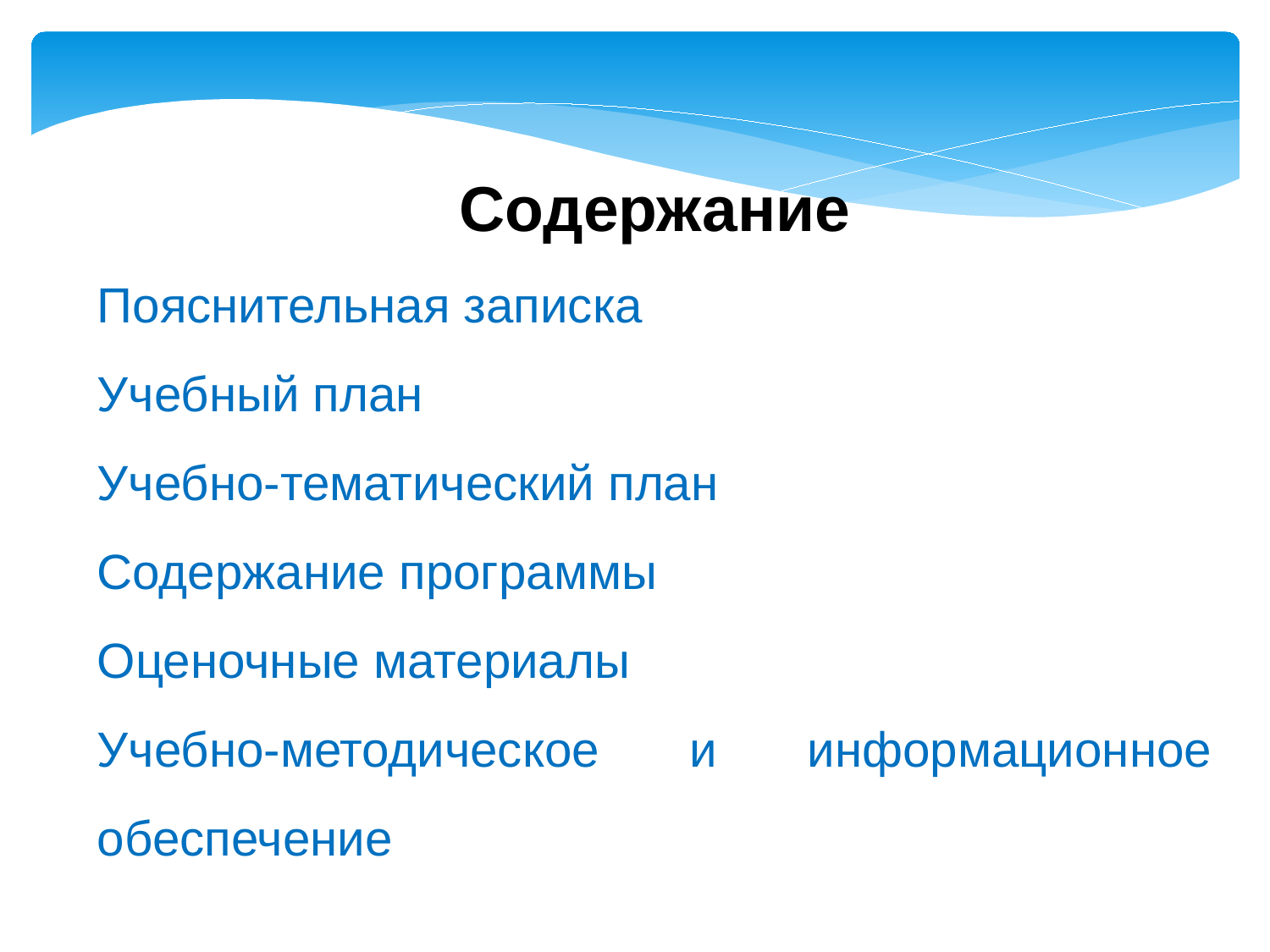

Содержание
Пояснительная записка
Учебный план
Учебно-тематический план
Содержание программы
Оценочные материалы
Учебно-методическое и информационное обеспечение